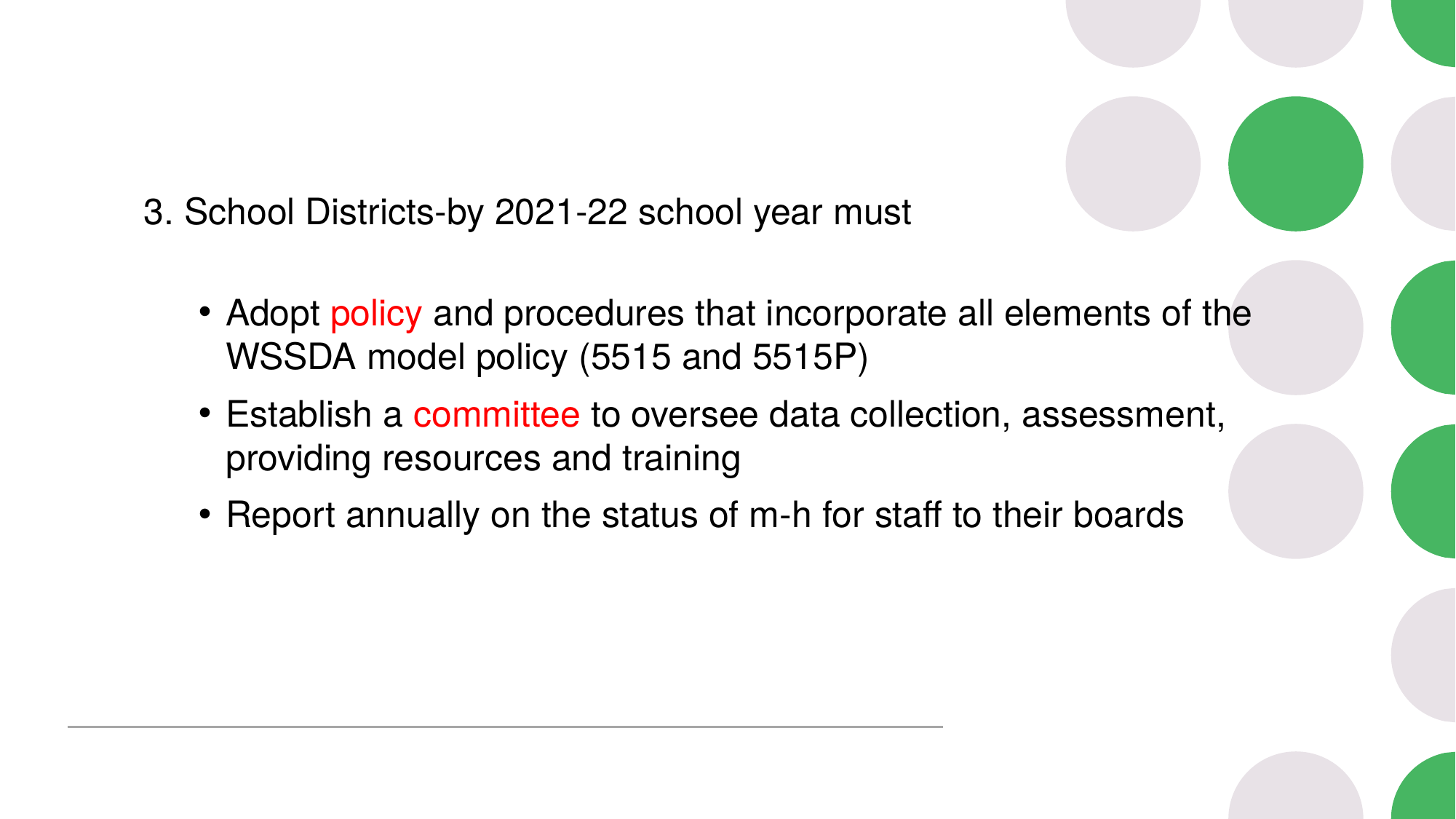

3. School Districts-by 2021-22 school year must
Adopt policy and procedures that incorporate all elements of the WSSDA model policy (5515 and 5515P)
Establish a committee to oversee data collection, assessment,
providing resources and training
Report annually on the status of m-h for staff to their boards